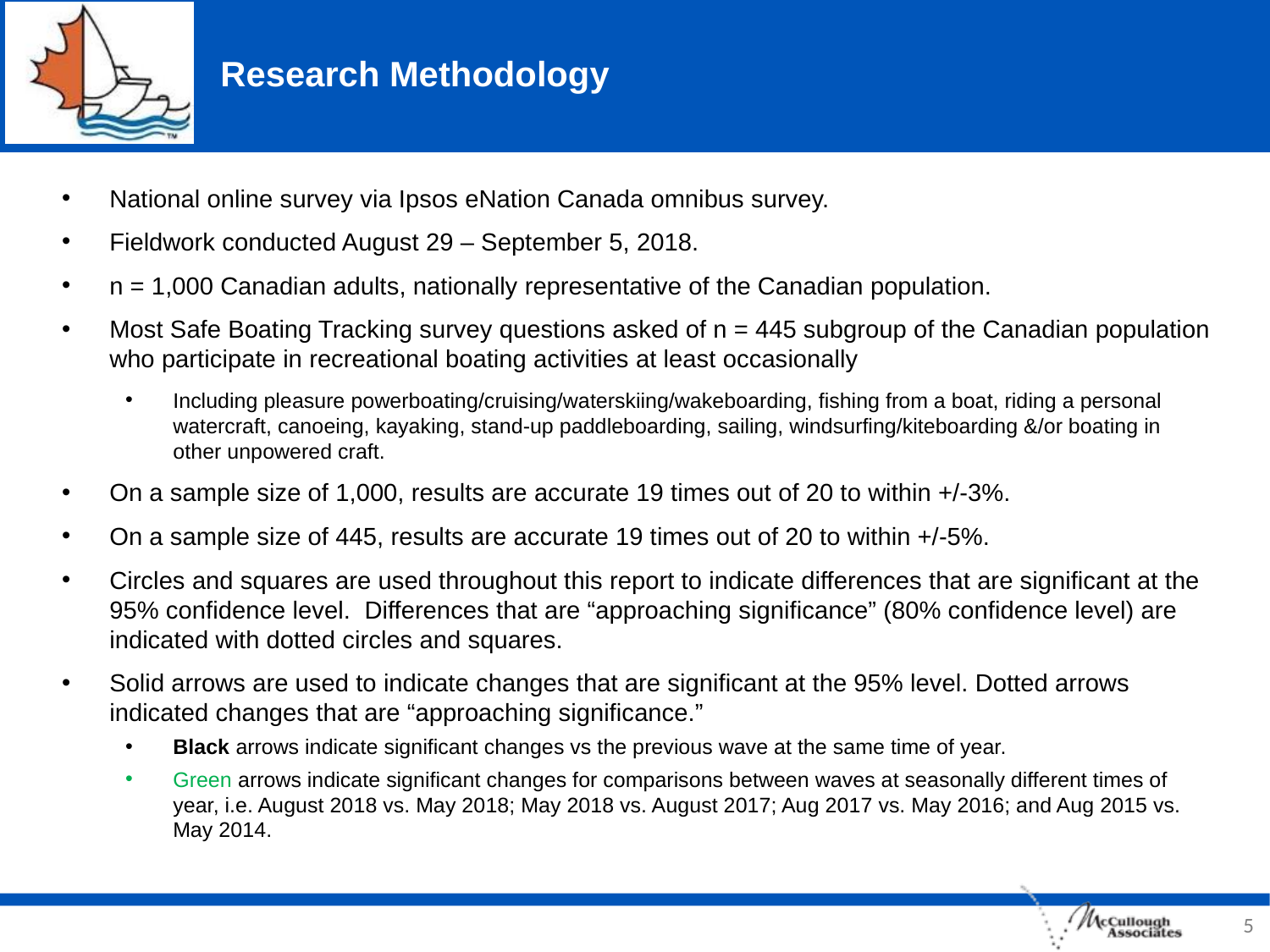

# Research Methodology
National online survey via Ipsos eNation Canada omnibus survey.
Fieldwork conducted August 29 – September 5, 2018.
n = 1,000 Canadian adults, nationally representative of the Canadian population.
Most Safe Boating Tracking survey questions asked of n = 445 subgroup of the Canadian population who participate in recreational boating activities at least occasionally
Including pleasure powerboating/cruising/waterskiing/wakeboarding, fishing from a boat, riding a personal watercraft, canoeing, kayaking, stand-up paddleboarding, sailing, windsurfing/kiteboarding &/or boating in other unpowered craft.
On a sample size of 1,000, results are accurate 19 times out of 20 to within +/-3%.
On a sample size of 445, results are accurate 19 times out of 20 to within +/-5%.
Circles and squares are used throughout this report to indicate differences that are significant at the 95% confidence level.  Differences that are “approaching significance” (80% confidence level) are indicated with dotted circles and squares.
Solid arrows are used to indicate changes that are significant at the 95% level. Dotted arrows indicated changes that are “approaching significance.”
Black arrows indicate significant changes vs the previous wave at the same time of year.
Green arrows indicate significant changes for comparisons between waves at seasonally different times of year, i.e. August 2018 vs. May 2018; May 2018 vs. August 2017; Aug 2017 vs. May 2016; and Aug 2015 vs. May 2014.
5